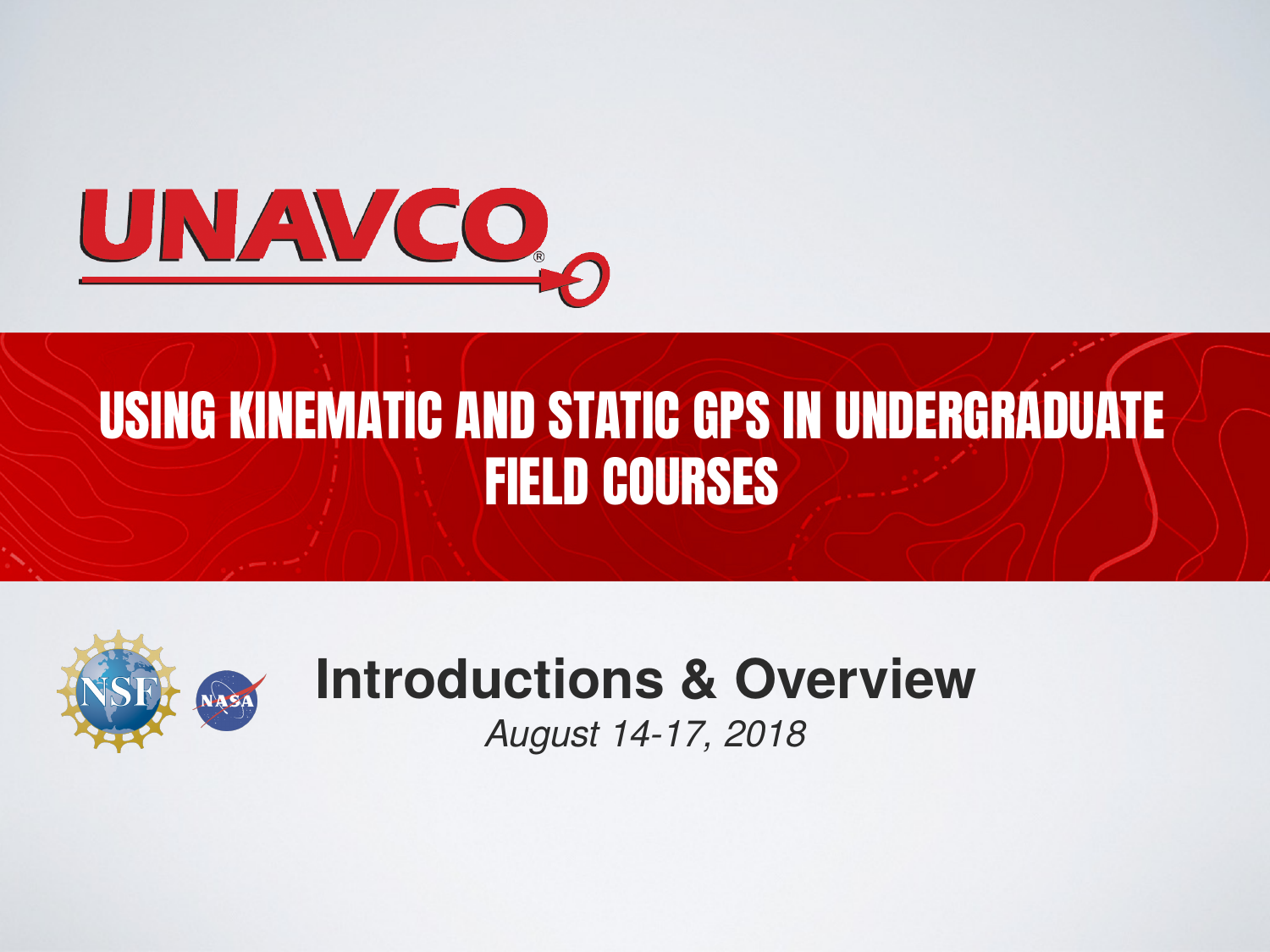

# Using kinematic and static GPS in undergraduate field courses
Introductions & Overview
August 14-17, 2018